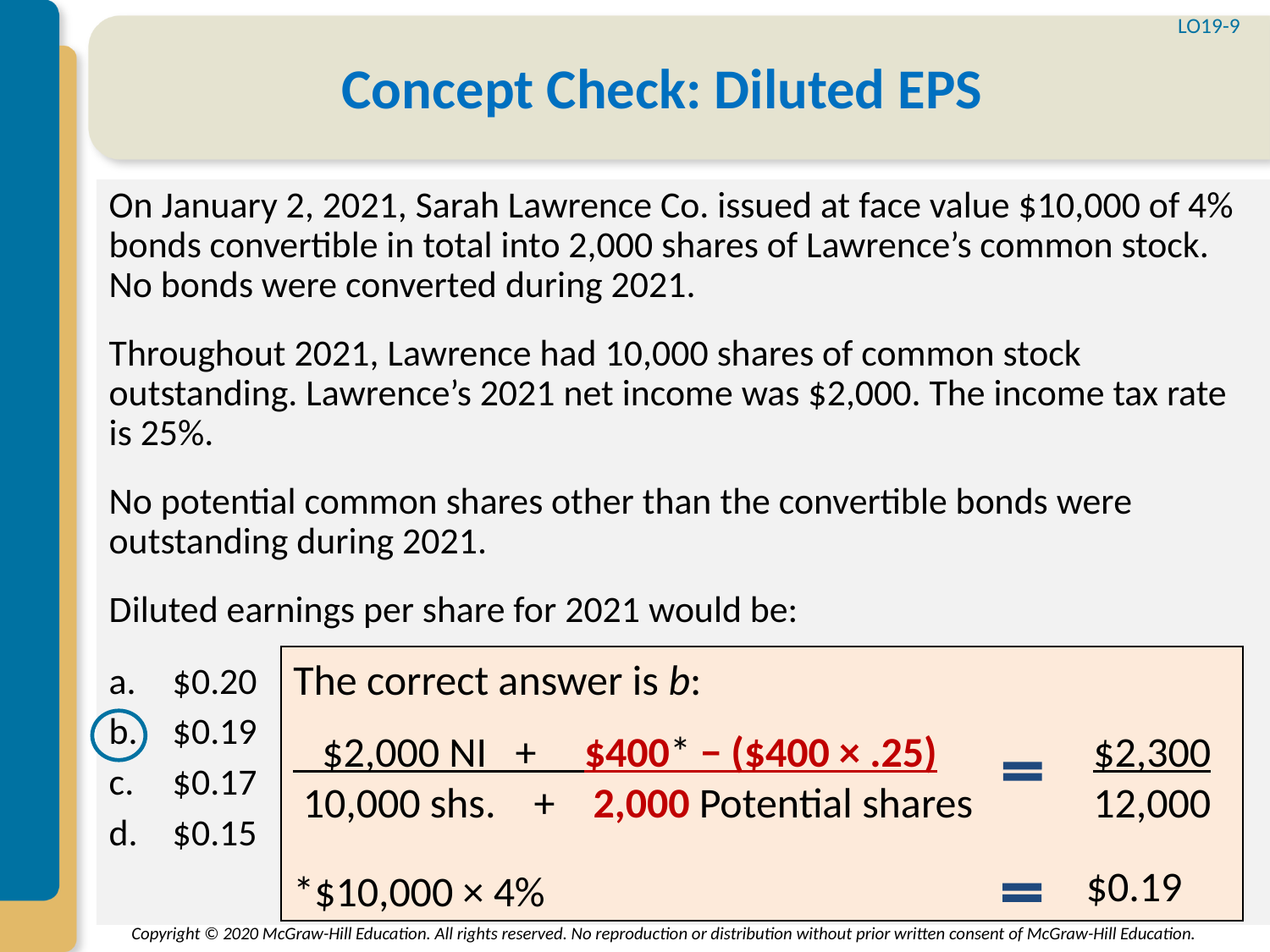

LO19-9
# Concept Check: Diluted EPS
On January 2, 2021, Sarah Lawrence Co. issued at face value $10,000 of 4% bonds convertible in total into 2,000 shares of Lawrence’s common stock. No bonds were converted during 2021.
Throughout 2021, Lawrence had 10,000 shares of common stock outstanding. Lawrence’s 2021 net income was $2,000. The income tax rate is 25%.
No potential common shares other than the convertible bonds were outstanding during 2021.
Diluted earnings per share for 2021 would be:
$0.20
$0.19
$0.17
$0.15
The correct answer is b:
   $2,000 NI   +     $400* − ($400 × .25)   	    $2,300
 10,000 shs.    +    2,000 Potential shares	    12,000

*$10,000 × 4%

$0.19